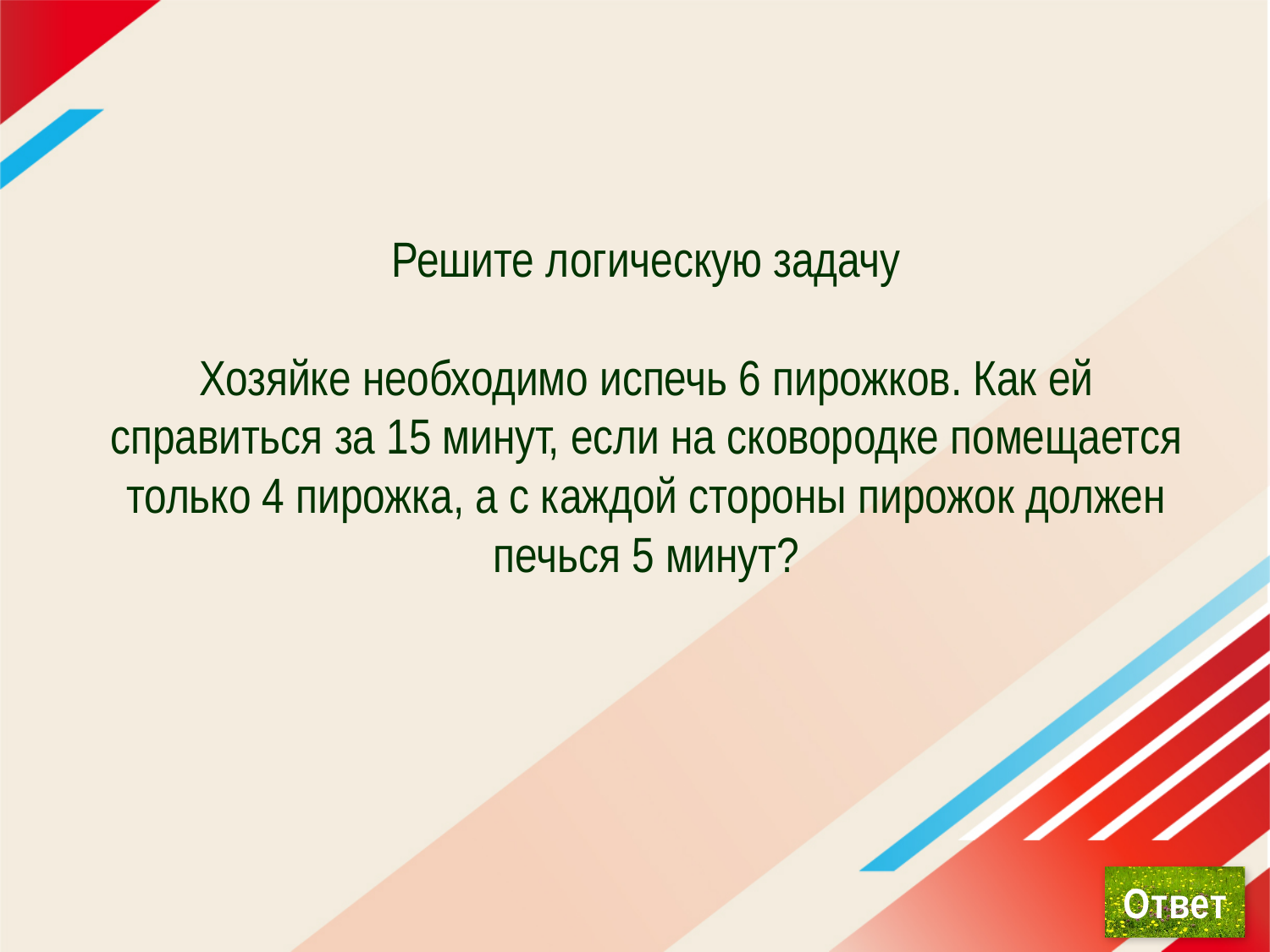

# Решите логическую задачу Хозяйке необходимо испечь 6 пирожков. Как ей справиться за 15 минут, если на сковородке помещается только 4 пирожка, а с каждой стороны пирожок должен печься 5 минут?